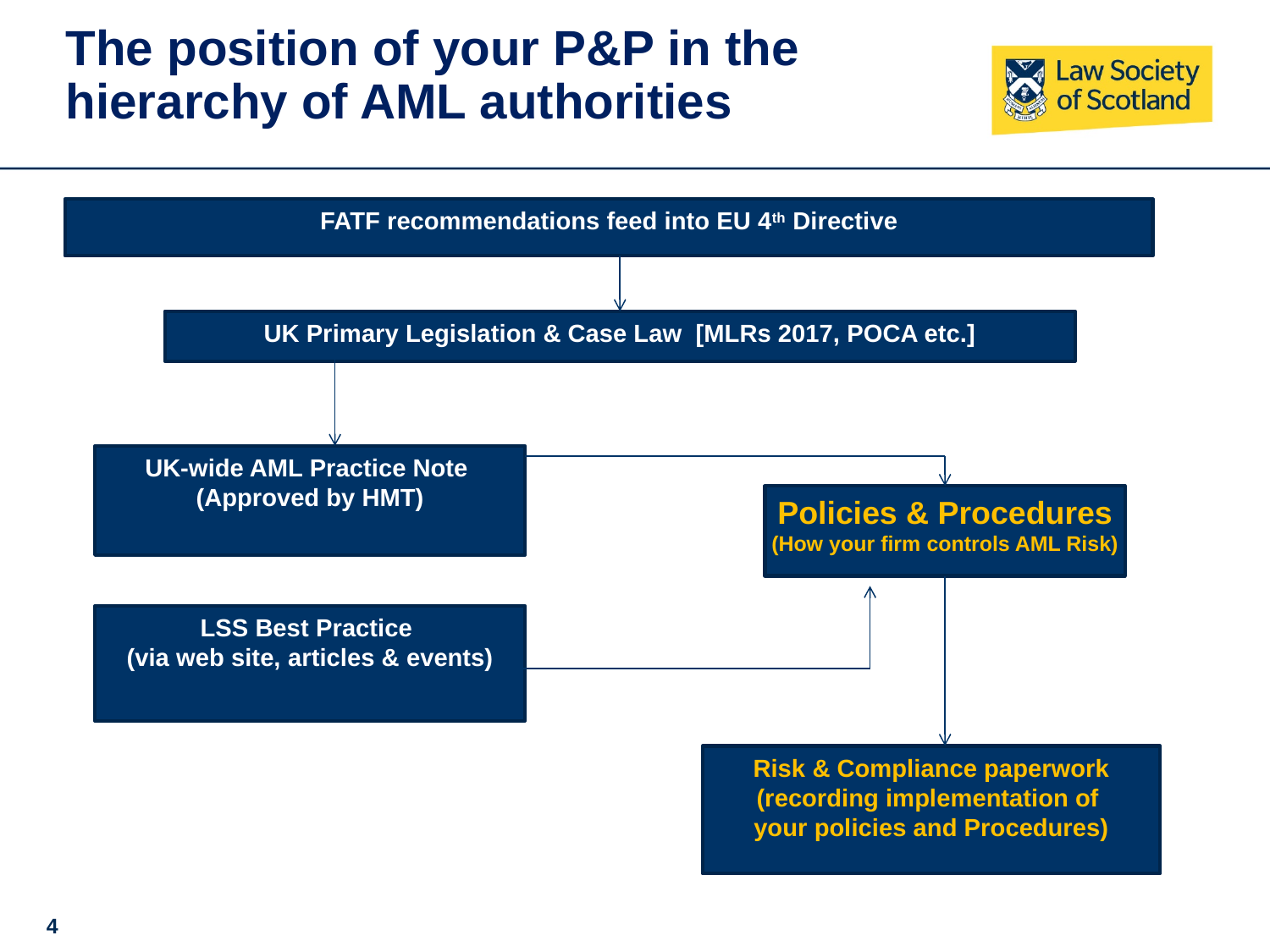

# The position of your P&P in the hierarchy of AML authorities
FATF recommendations feed into EU 4th Directive
UK Primary Legislation & Case Law  [MLRs 2017, POCA etc.]
UK-wide AML Practice Note
(Approved by HMT)
Policies & Procedures
(How your firm controls AML Risk)
LSS Best Practice
(via web site, articles & events)
Risk & Compliance paperwork
(recording implementation of
your policies and Procedures)
4